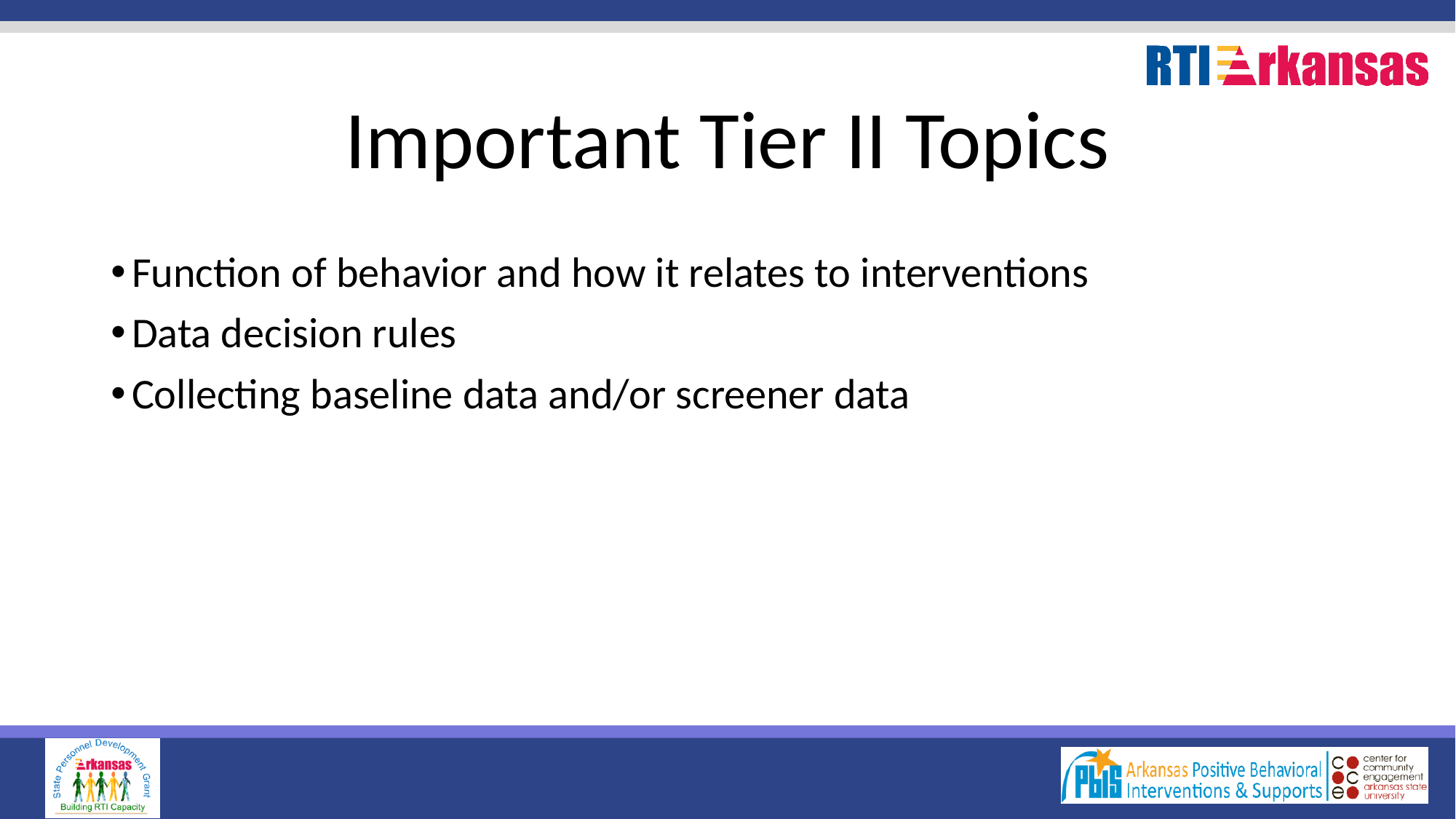

# Important Tier II Topics
Function of behavior and how it relates to interventions
Data decision rules
Collecting baseline data and/or screener data